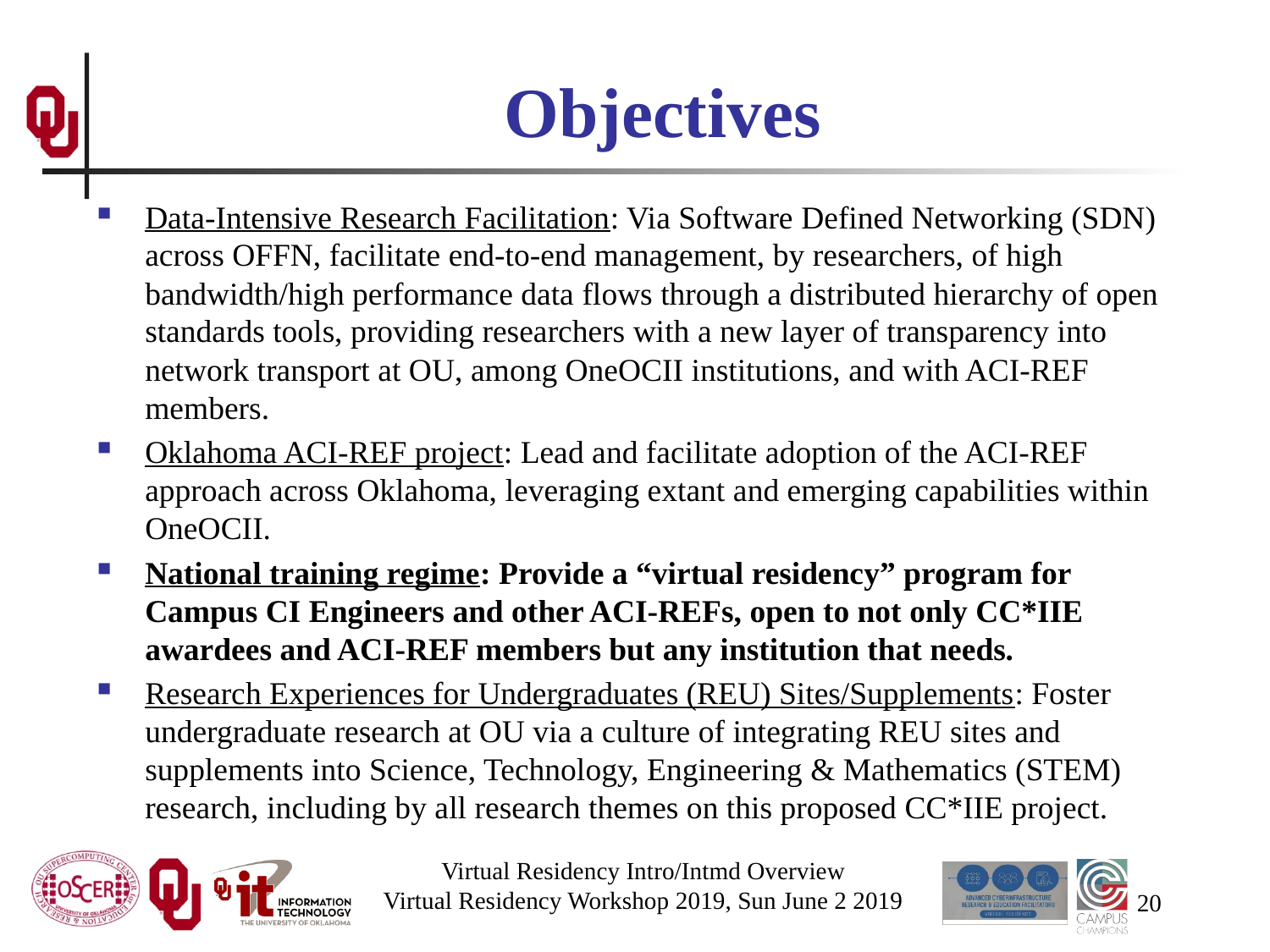

# Objectives
Data-Intensive Research Facilitation: Via Software Defined Networking (SDN) across OFFN, facilitate end-to-end management, by researchers, of high bandwidth/high performance data flows through a distributed hierarchy of open standards tools, providing researchers with a new layer of transparency into network transport at OU, among OneOCII institutions, and with ACI-REF members.
Oklahoma ACI-REF project: Lead and facilitate adoption of the ACI-REF approach across Oklahoma, leveraging extant and emerging capabilities within OneOCII.
National training regime: Provide a “virtual residency” program for Campus CI Engineers and other ACI-REFs, open to not only CC*IIE awardees and ACI-REF members but any institution that needs.
Research Experiences for Undergraduates (REU) Sites/Supplements: Foster undergraduate research at OU via a culture of integrating REU sites and supplements into Science, Technology, Engineering & Mathematics (STEM) research, including by all research themes on this proposed CC*IIE project.
Virtual Residency Intro/Intmd Overview
Virtual Residency Workshop 2019, Sun June 2 2019
20